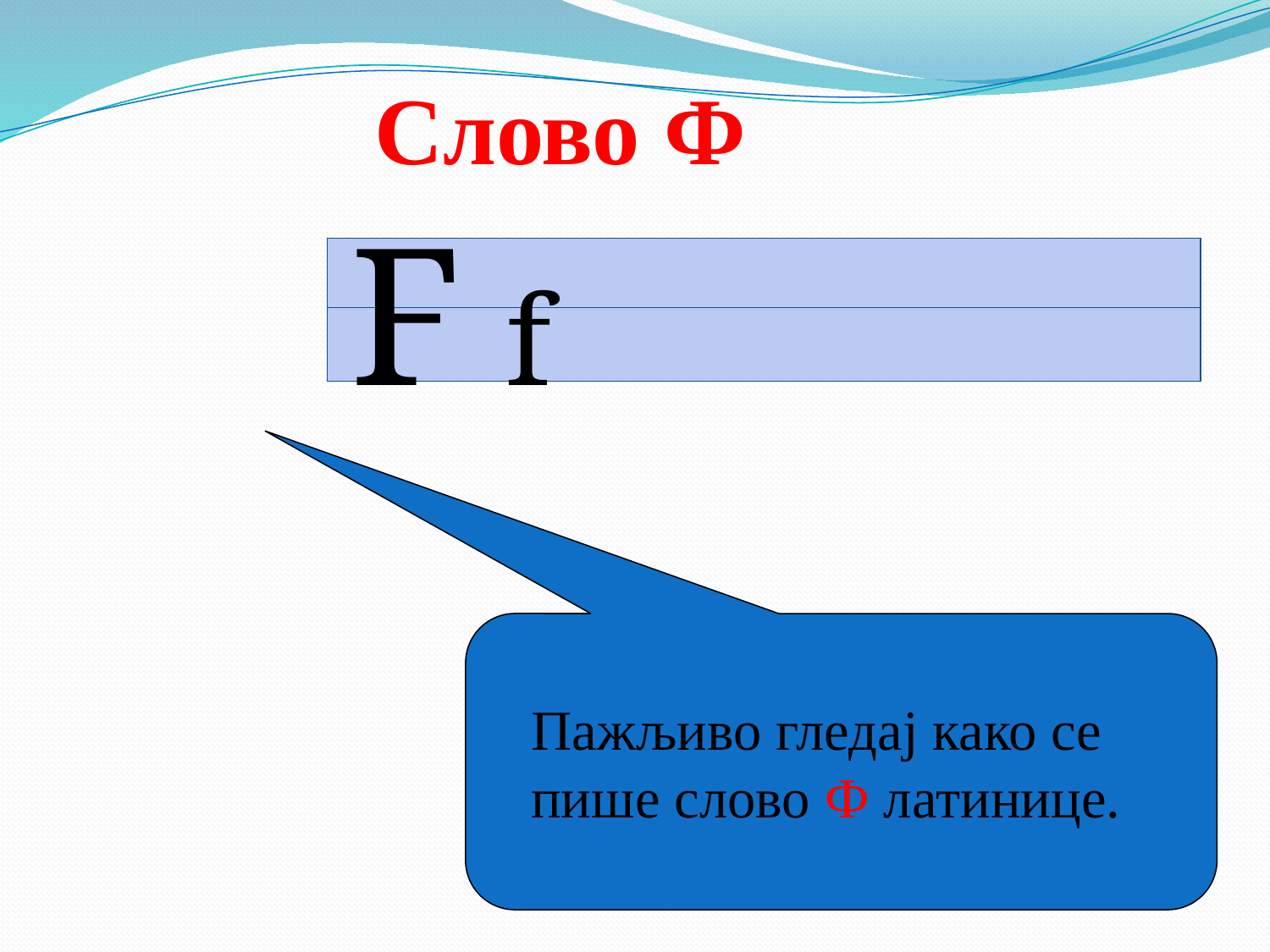

Слово Ф
F f
|  |
| --- |
|  |

Пажљиво гледај како се пише слово Ф латинице.